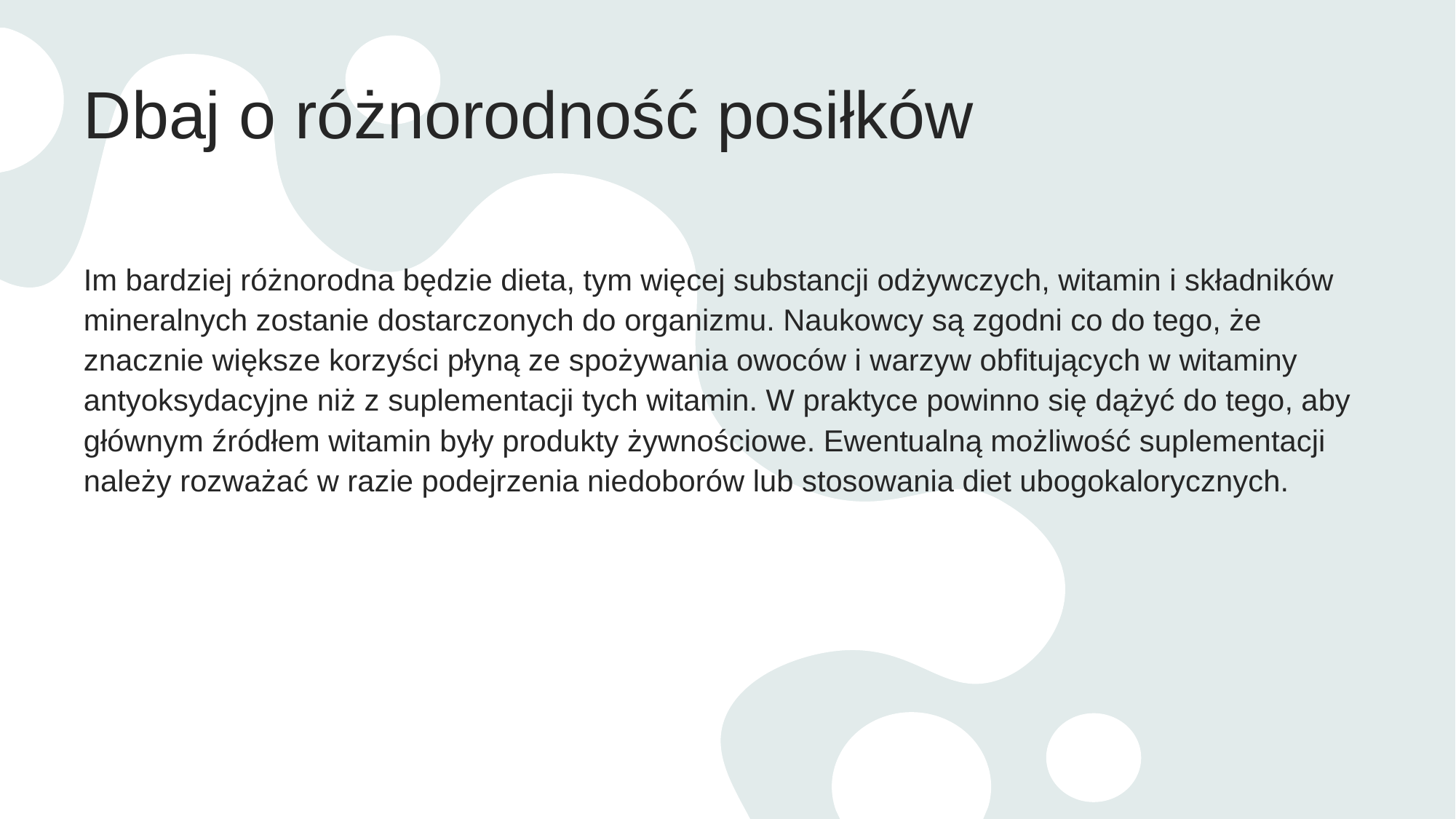

# Dbaj o różnorodność posiłków

Im bardziej różnorodna będzie dieta, tym więcej substancji odżywczych, witamin i składników mineralnych zostanie dostarczonych do organizmu. Naukowcy są zgodni co do tego, że znacznie większe korzyści płyną ze spożywania owoców i warzyw obfitujących w witaminy antyoksydacyjne niż z suplementacji tych witamin. W praktyce powinno się dążyć do tego, aby głównym źródłem witamin były produkty żywnościowe. Ewentualną możliwość suplementacji należy rozważać w razie podejrzenia niedoborów lub stosowania diet ubogokalorycznych.